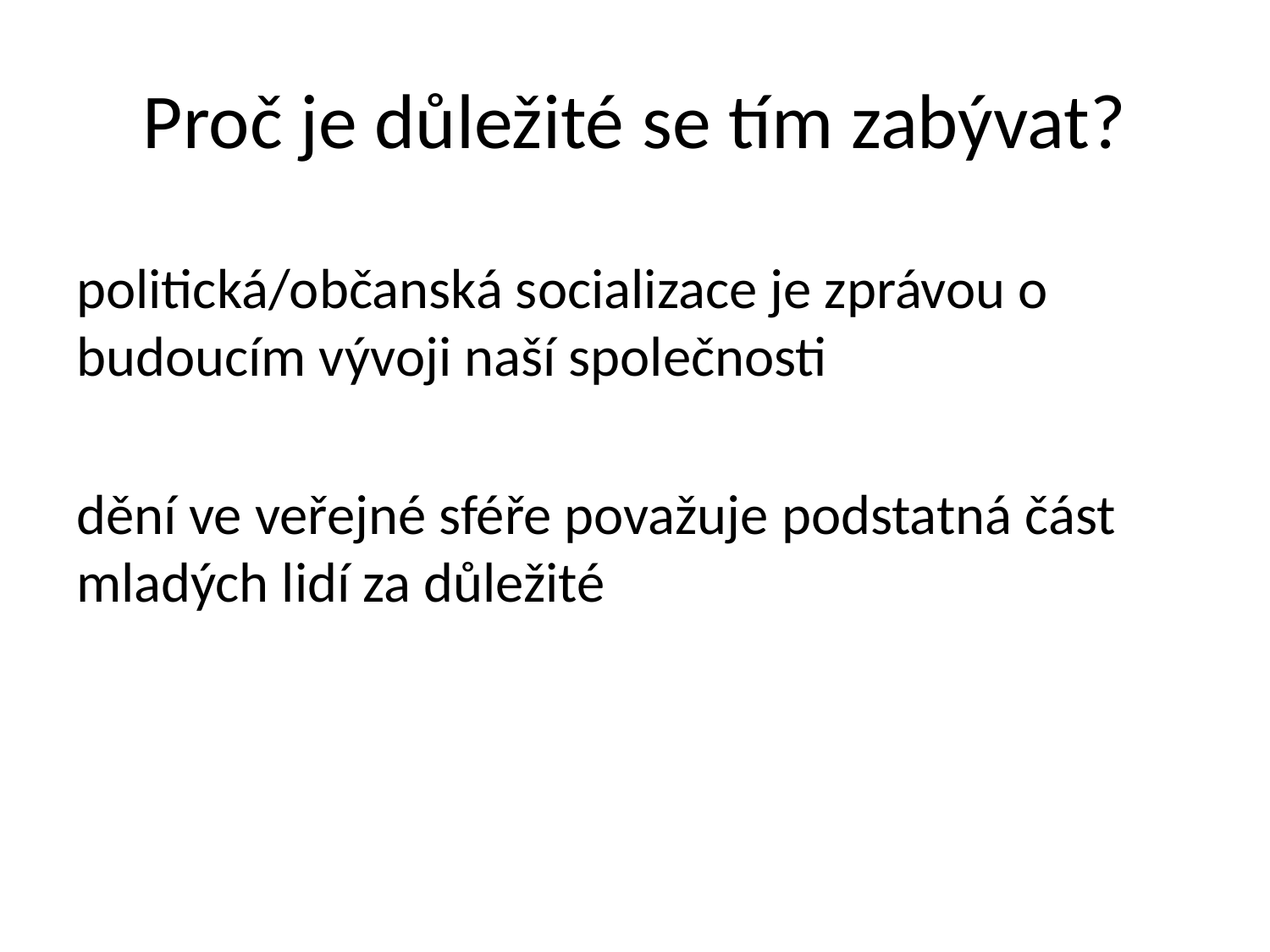

# Proč je důležité se tím zabývat?
politická/občanská socializace je zprávou o budoucím vývoji naší společnosti

dění ve veřejné sféře považuje podstatná část mladých lidí za důležité